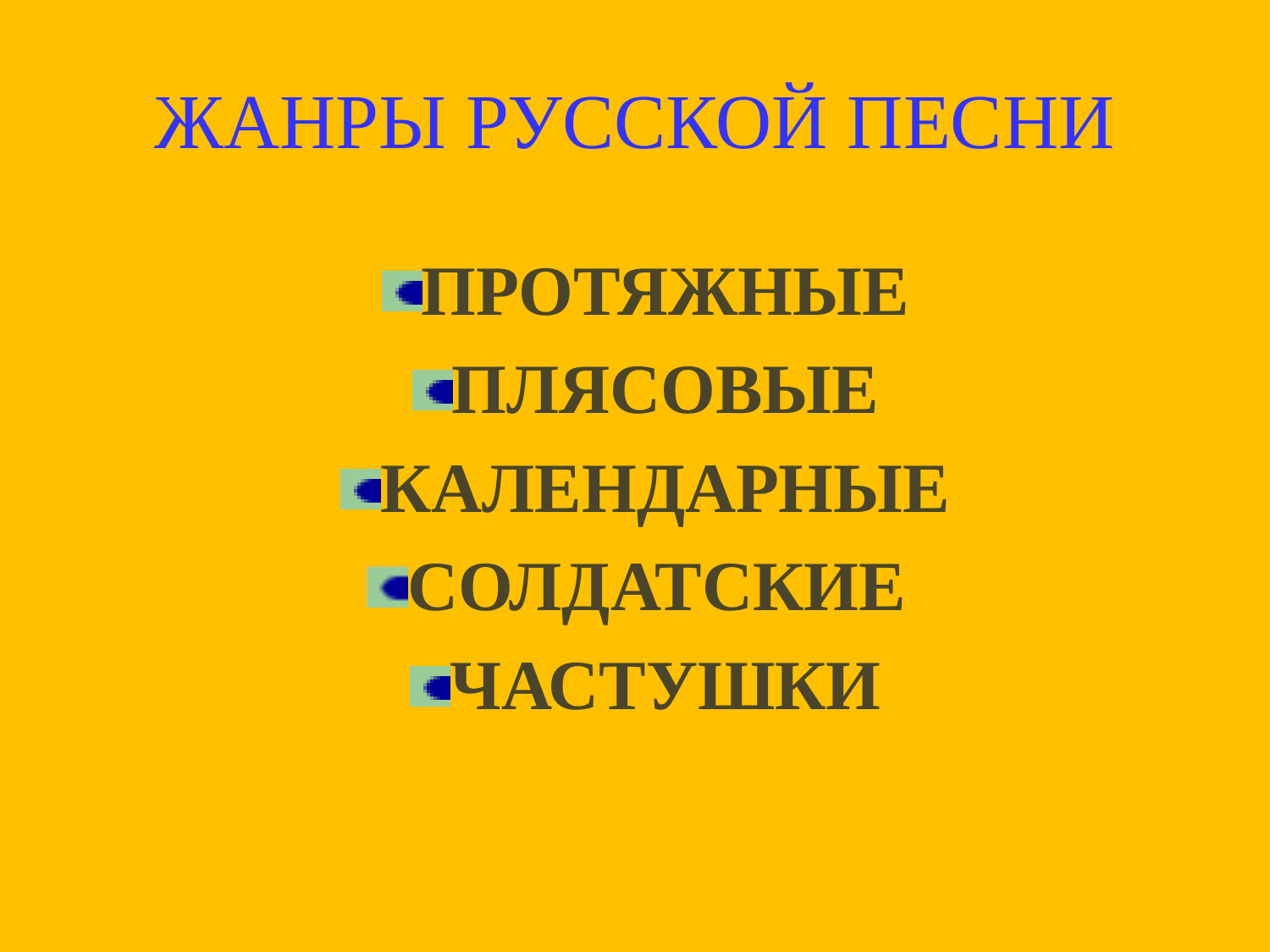

# ЖАНРЫ РУССКОЙ ПЕСНИ
ПРОТЯЖНЫЕ
ПЛЯСОВЫЕ
КАЛЕНДАРНЫЕ
СОЛДАТСКИЕ
ЧАСТУШКИ